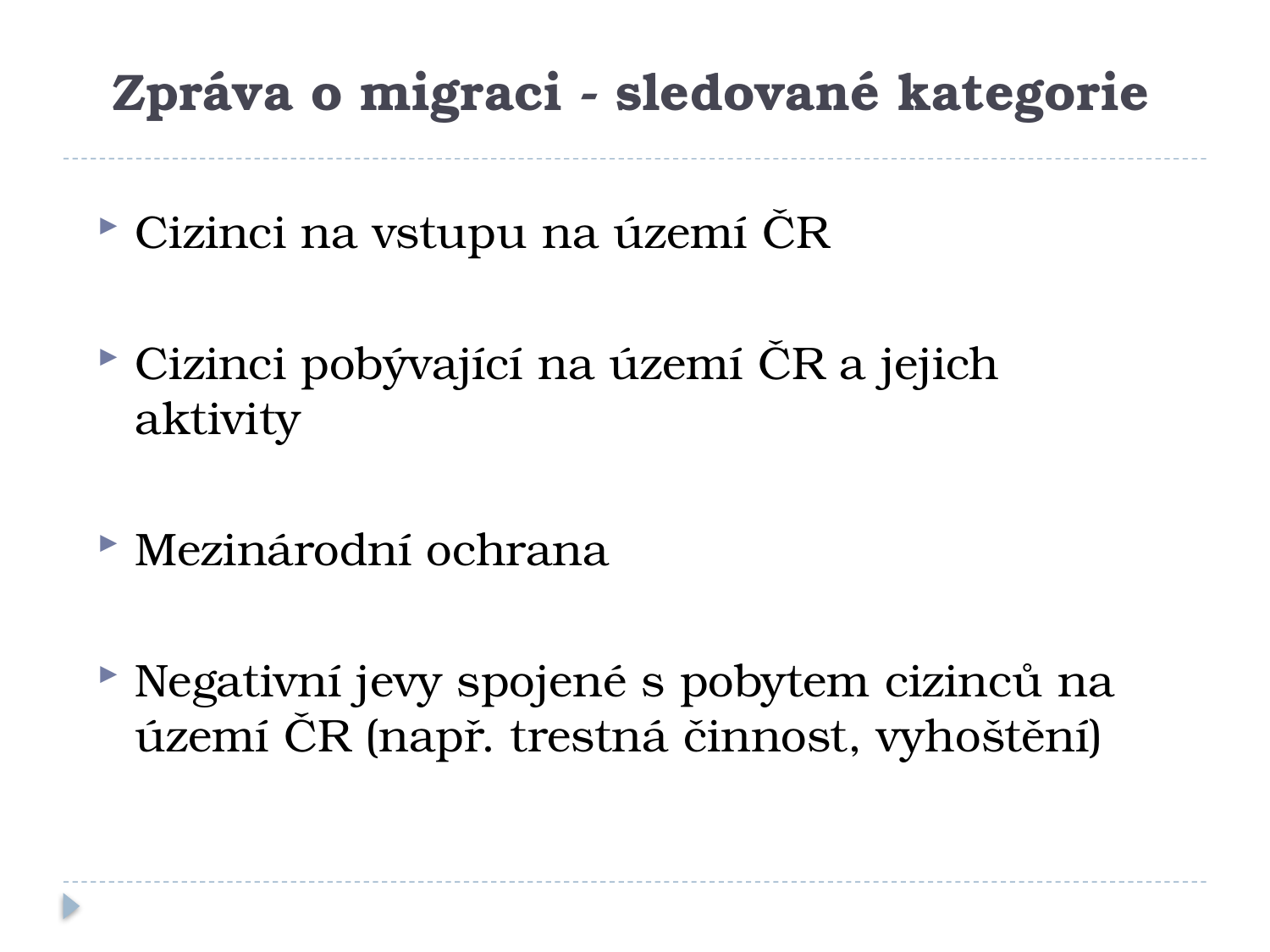

# Zpráva o migraci - sledované kategorie
Cizinci na vstupu na území ČR

Cizinci pobývající na území ČR a jejich aktivity

Mezinárodní ochrana

Negativní jevy spojené s pobytem cizinců na území ČR (např. trestná činnost, vyhoštění)